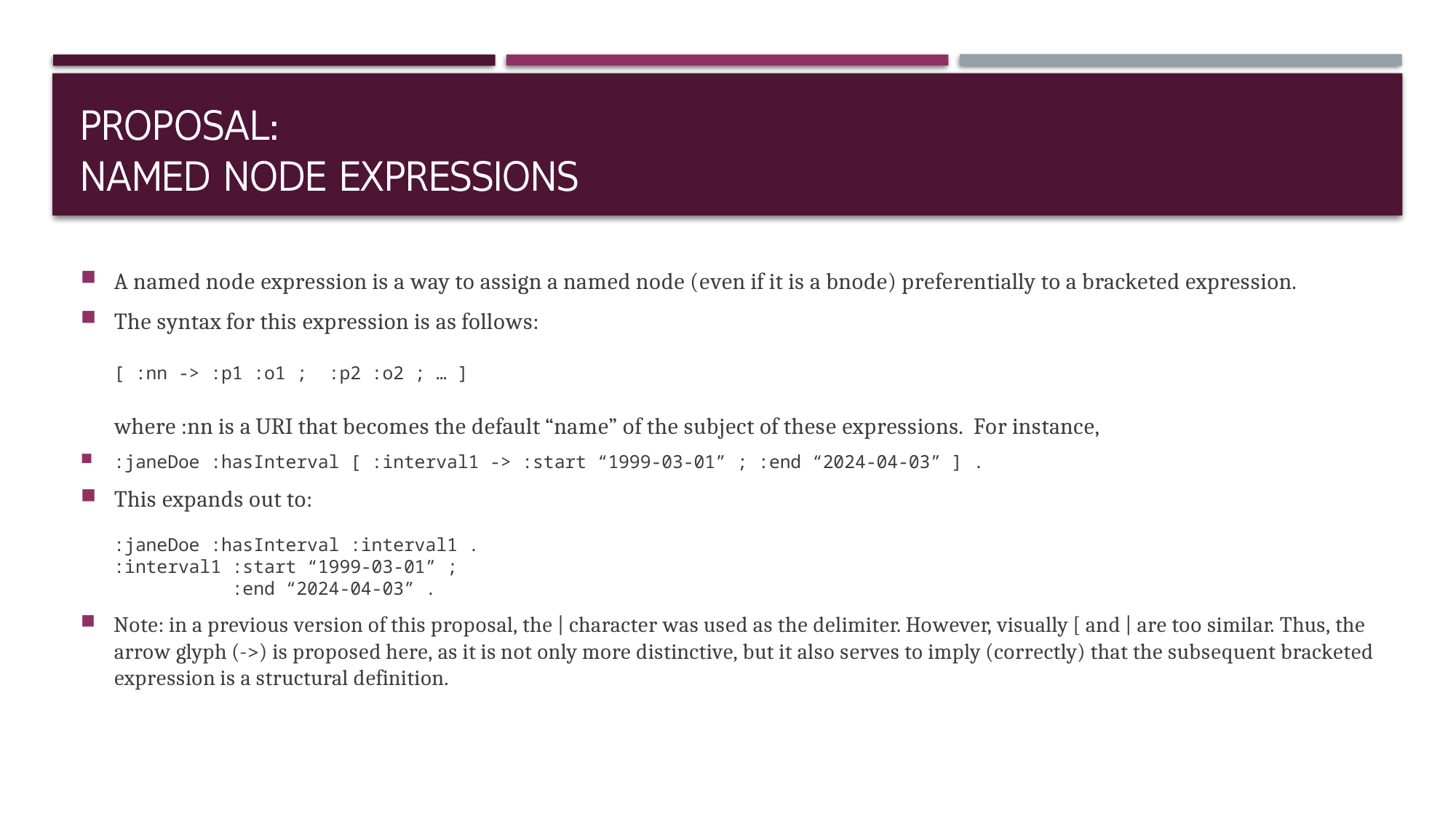

# Proposal: Named Node Expressions
A named node expression is a way to assign a named node (even if it is a bnode) preferentially to a bracketed expression.
The syntax for this expression is as follows:
[ :nn -> :p1 :o1 ;  :p2 :o2 ; … ]
where :nn is a URI that becomes the default “name” of the subject of these expressions.  For instance,
:janeDoe :hasInterval [ :interval1 -> :start “1999-03-01” ; :end “2024-04-03” ] .
This expands out to:
:janeDoe :hasInterval :interval1 .
:interval1 :start “1999-03-01” ;
           :end “2024-04-03” .
Note: in a previous version of this proposal, the | character was used as the delimiter. However, visually [ and | are too similar. Thus, the arrow glyph (->) is proposed here, as it is not only more distinctive, but it also serves to imply (correctly) that the subsequent bracketed expression is a structural definition.